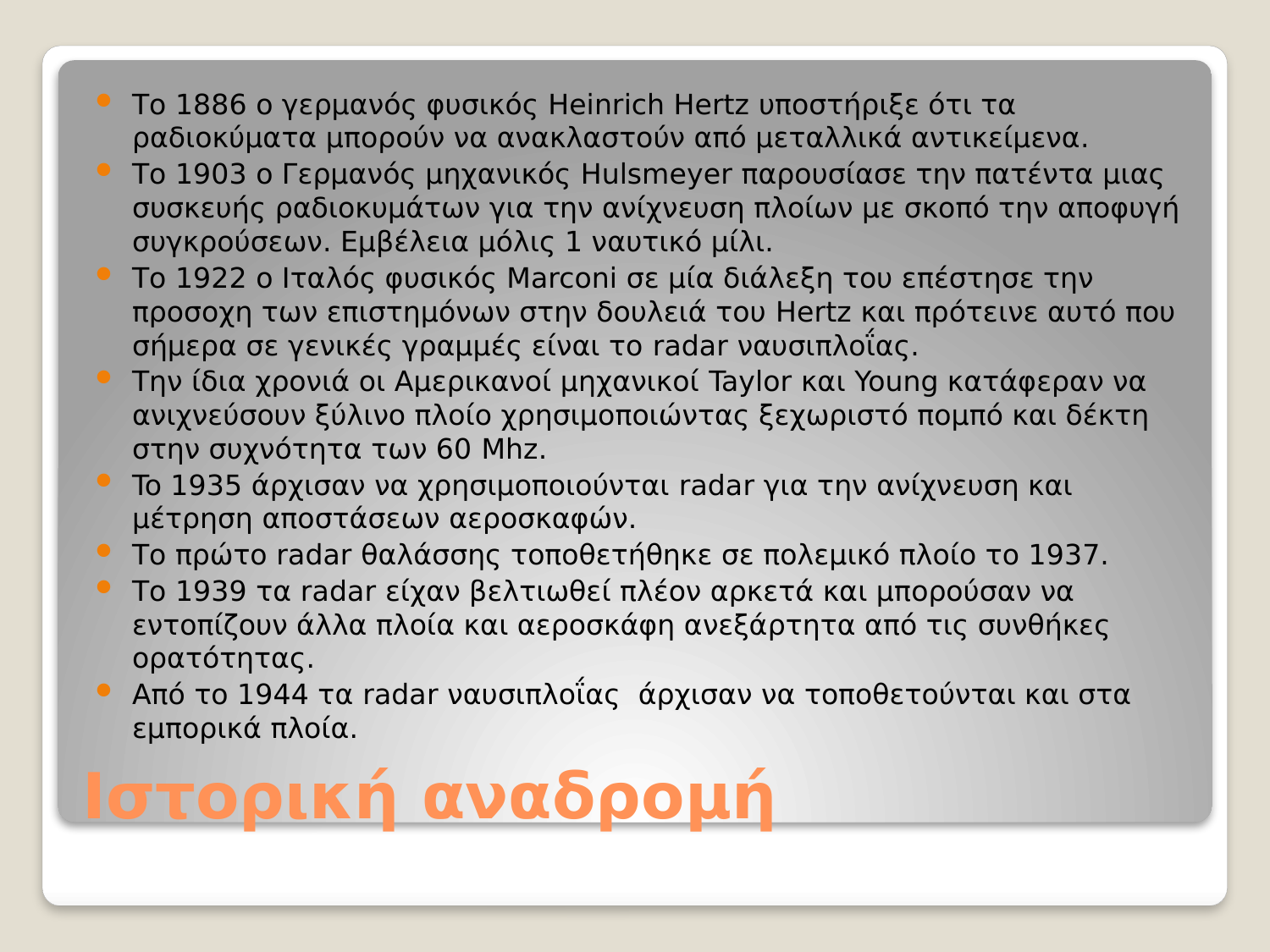

Το 1886 ο γερμανός φυσικός Heinrich Hertz υποστήριξε ότι τα ραδιοκύματα μπορούν να ανακλαστούν από μεταλλικά αντικείμενα.
Το 1903 ο Γερμανός μηχανικός Hulsmeyer παρουσίασε την πατέντα μιας συσκευής ραδιοκυμάτων για την ανίχνευση πλοίων με σκοπό την αποφυγή συγκρούσεων. Εμβέλεια μόλις 1 ναυτικό μίλι.
Το 1922 ο Ιταλός φυσικός Marconi σε μία διάλεξη του επέστησε την προσοχη των επιστημόνων στην δουλειά του Hertz και πρότεινε αυτό που σήμερα σε γενικές γραμμές είναι το radar ναυσιπλοΐας.
Την ίδια χρονιά οι Αμερικανοί μηχανικοί Taylor και Young κατάφεραν να ανιχνεύσουν ξύλινο πλοίο χρησιμοποιώντας ξεχωριστό πομπό και δέκτη στην συχνότητα των 60 Mhz.
To 1935 άρχισαν να χρησιμοποιούνται radar για την ανίχνευση και μέτρηση αποστάσεων αεροσκαφών.
Το πρώτο radar θαλάσσης τοποθετήθηκε σε πολεμικό πλοίο το 1937.
Το 1939 τα radar είχαν βελτιωθεί πλέον αρκετά και μπορούσαν να εντοπίζουν άλλα πλοία και αεροσκάφη ανεξάρτητα από τις συνθήκες ορατότητας.
Από το 1944 τα radar ναυσιπλοΐας  άρχισαν να τοποθετούνται και στα εμπορικά πλοία.

# Ιστορική αναδρομή